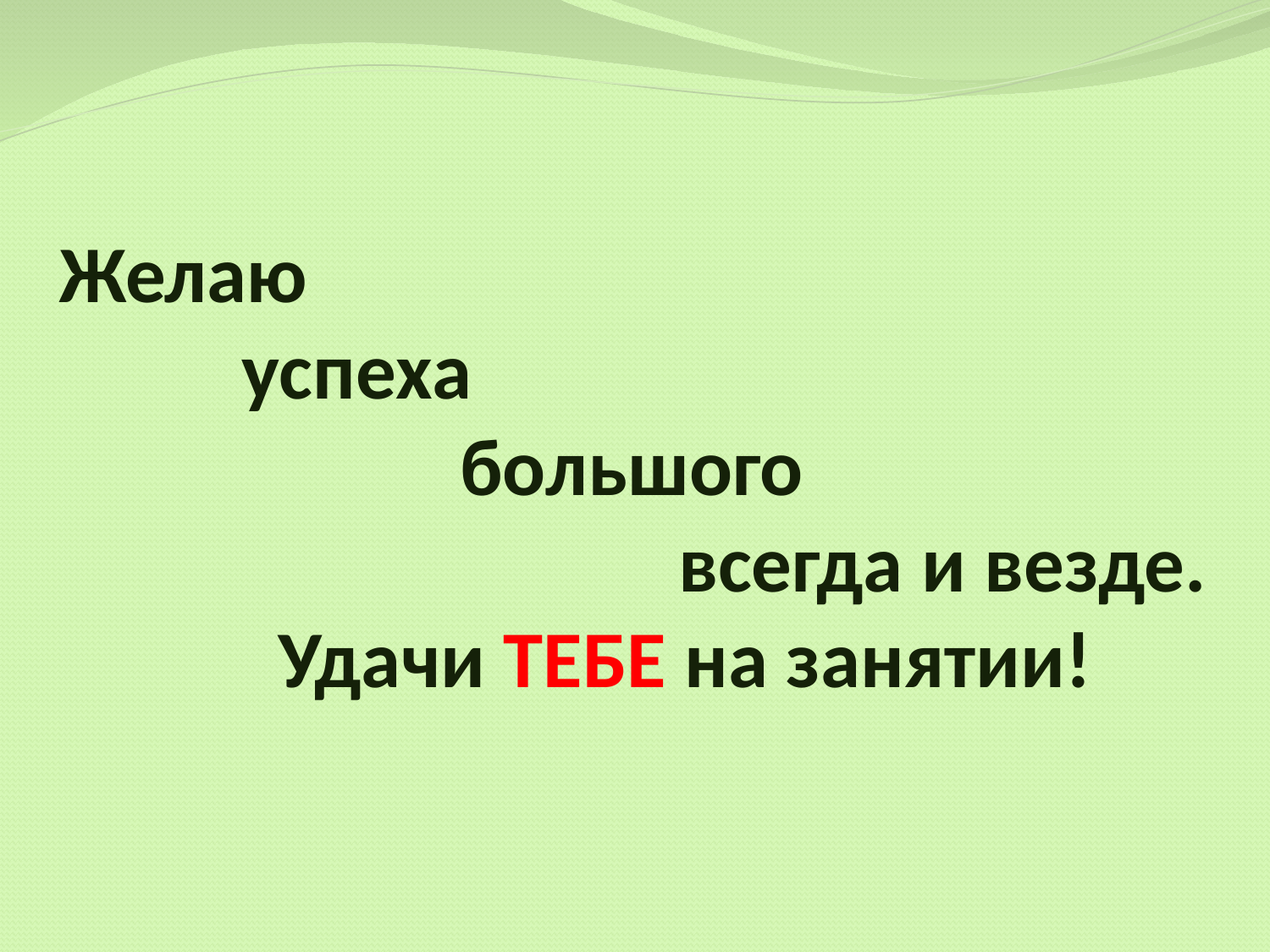

# Желаю успеха большого всегда и везде. Удачи ТЕБЕ на занятии!